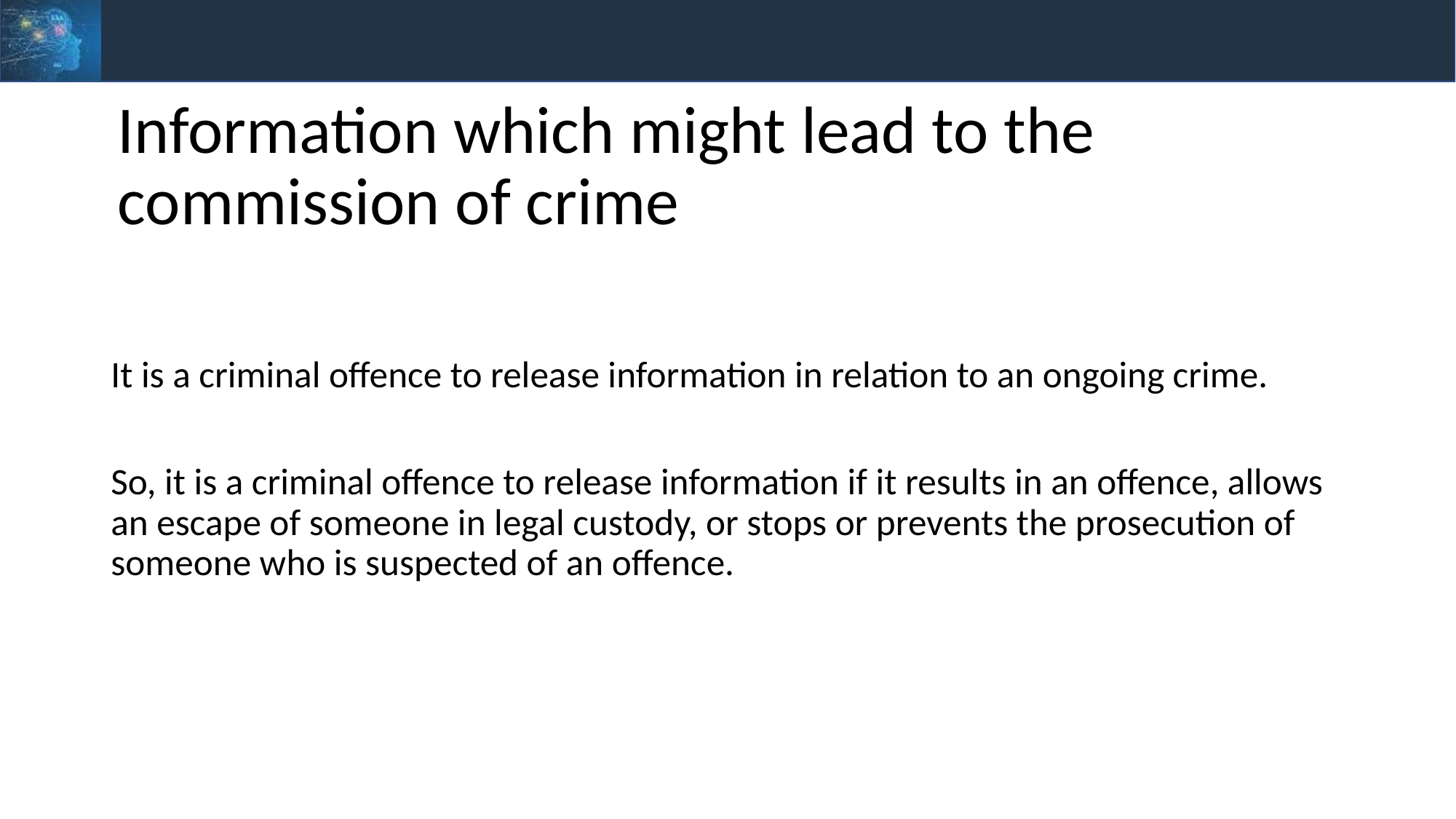

# Information which might lead to the commission of crime
It is a criminal offence to release information in relation to an ongoing crime.

So, it is a criminal offence to release information if it results in an offence, allows an escape of someone in legal custody, or stops or prevents the prosecution of someone who is suspected of an offence.